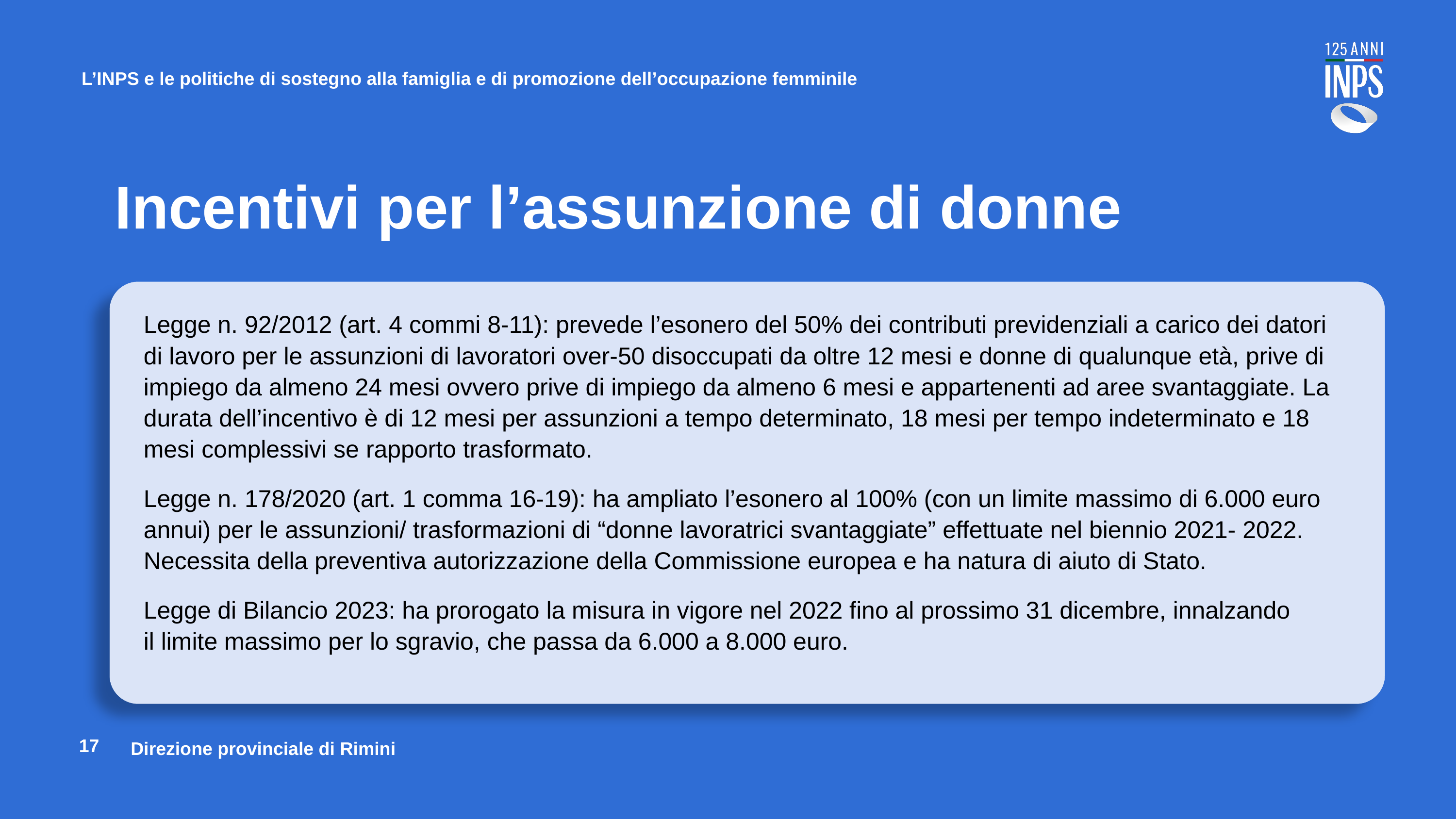

L’INPS e le politiche di sostegno alla famiglia e di promozione dell’occupazione femminile
# Incentivi per l’assunzione di donne

Legge n. 92/2012 (art. 4 commi 8-11): prevede l’esonero del 50% dei contributi previdenziali a carico dei datori di lavoro per le assunzioni di lavoratori over-50 disoccupati da oltre 12 mesi e donne di qualunque età, prive di impiego da almeno 24 mesi ovvero prive di impiego da almeno 6 mesi e appartenenti ad aree svantaggiate. La durata dell’incentivo è di 12 mesi per assunzioni a tempo determinato, 18 mesi per tempo indeterminato e 18 mesi complessivi se rapporto trasformato.
Legge n. 178/2020 (art. 1 comma 16-19): ha ampliato l’esonero al 100% (con un limite massimo di 6.000 euro annui) per le assunzioni/ trasformazioni di “donne lavoratrici svantaggiate” effettuate nel biennio 2021- 2022. Necessita della preventiva autorizzazione della Commissione europea e ha natura di aiuto di Stato.
Legge di Bilancio 2023: ha prorogato la misura in vigore nel 2022 fino al prossimo 31 dicembre, innalzando il limite massimo per lo sgravio, che passa da 6.000 a 8.000 euro.

17
Direzione provinciale di Rimini